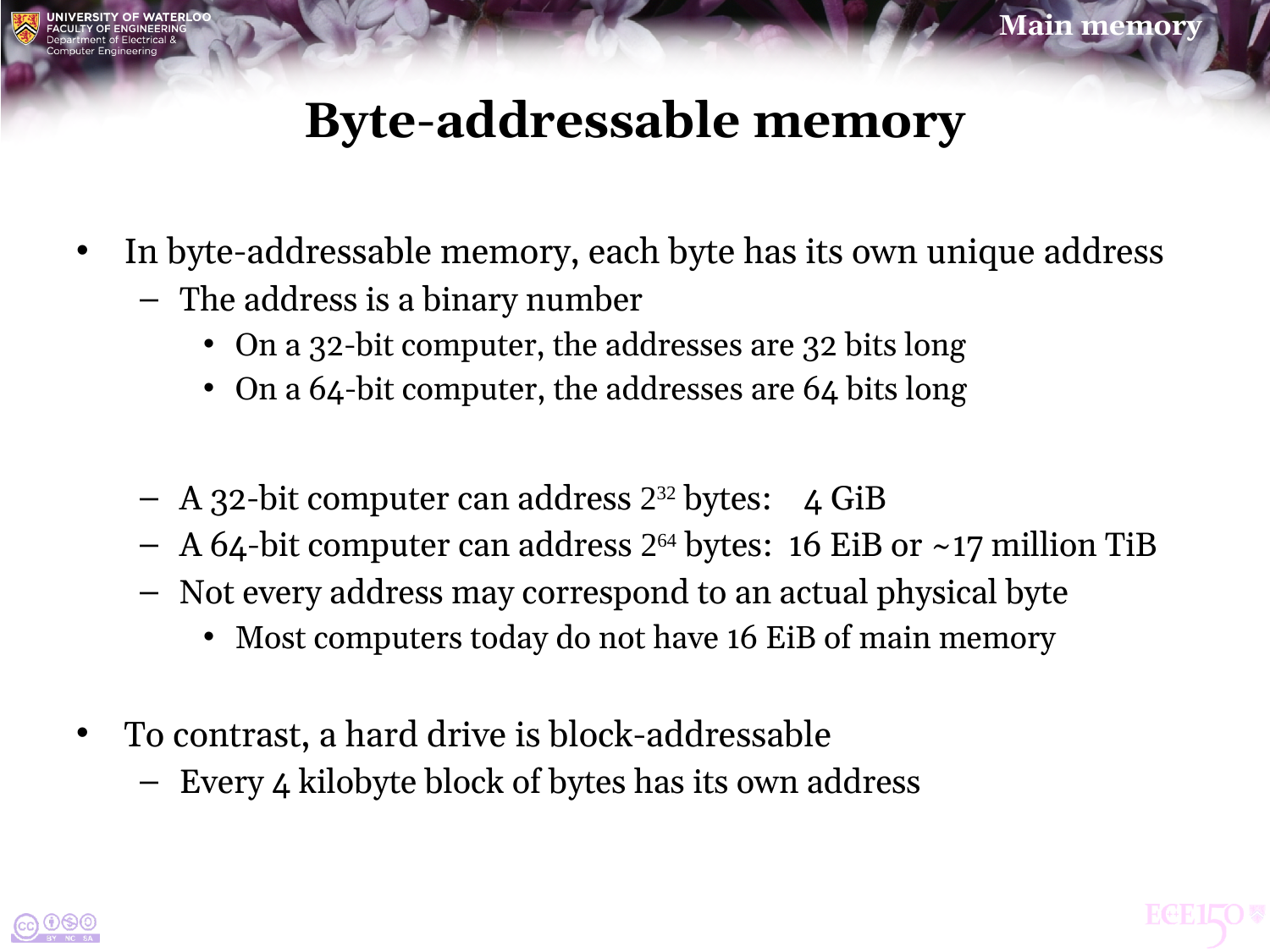

# Byte-addressable memory
In byte-addressable memory, each byte has its own unique address
The address is a binary number
On a 32-bit computer, the addresses are 32 bits long
On a 64-bit computer, the addresses are 64 bits long

A 32-bit computer can address 232 bytes:    4 GiB
A 64-bit computer can address 264 bytes:  16 EiB or ~17 million TiB
Not every address may correspond to an actual physical byte
Most computers today do not have 16 EiB of main memory

To contrast, a hard drive is block-addressable
Every 4 kilobyte block of bytes has its own address